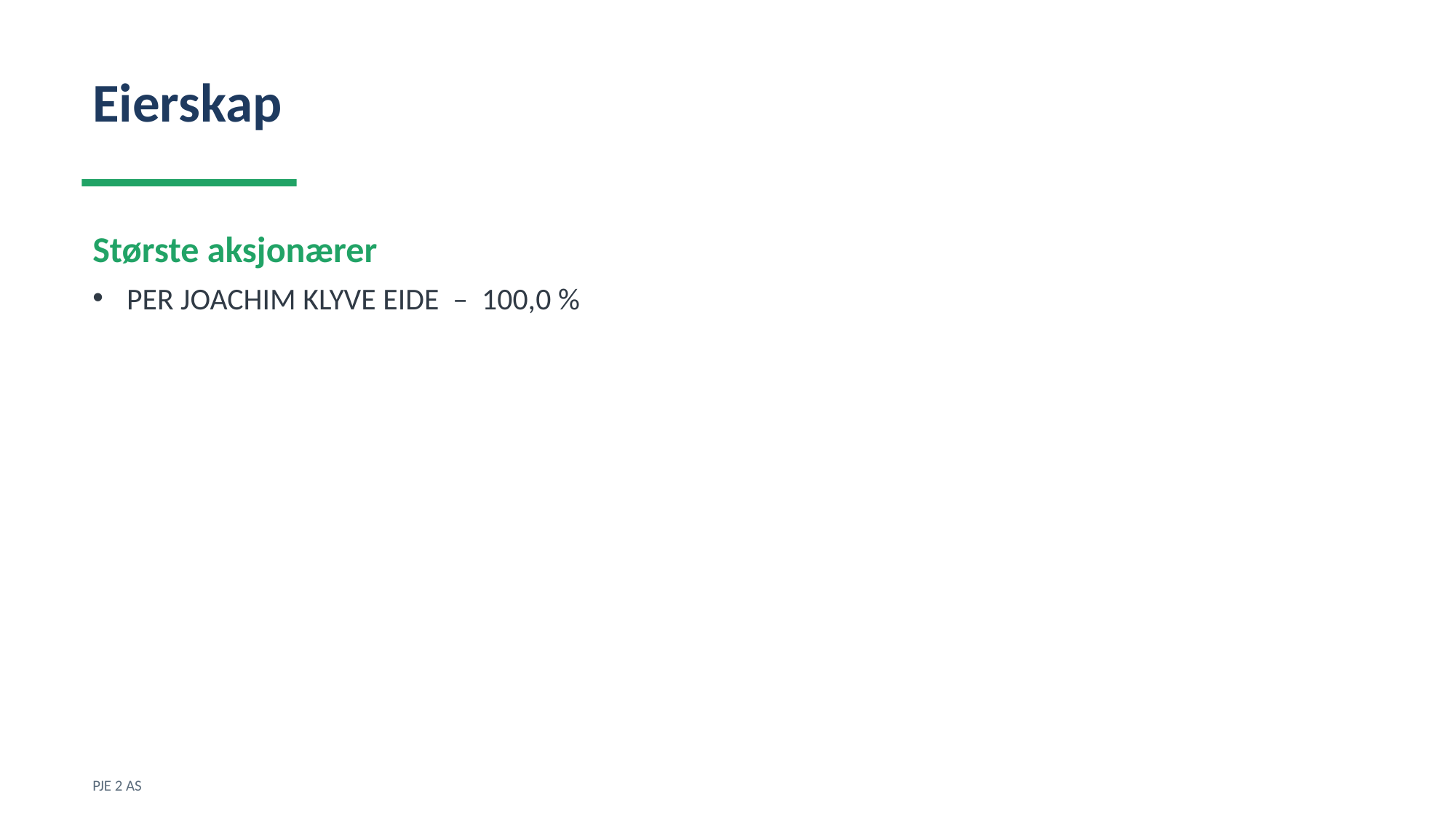

Eierskap

Største aksjonærer
PER JOACHIM KLYVE EIDE  –  100,0 %
PJE 2 AS